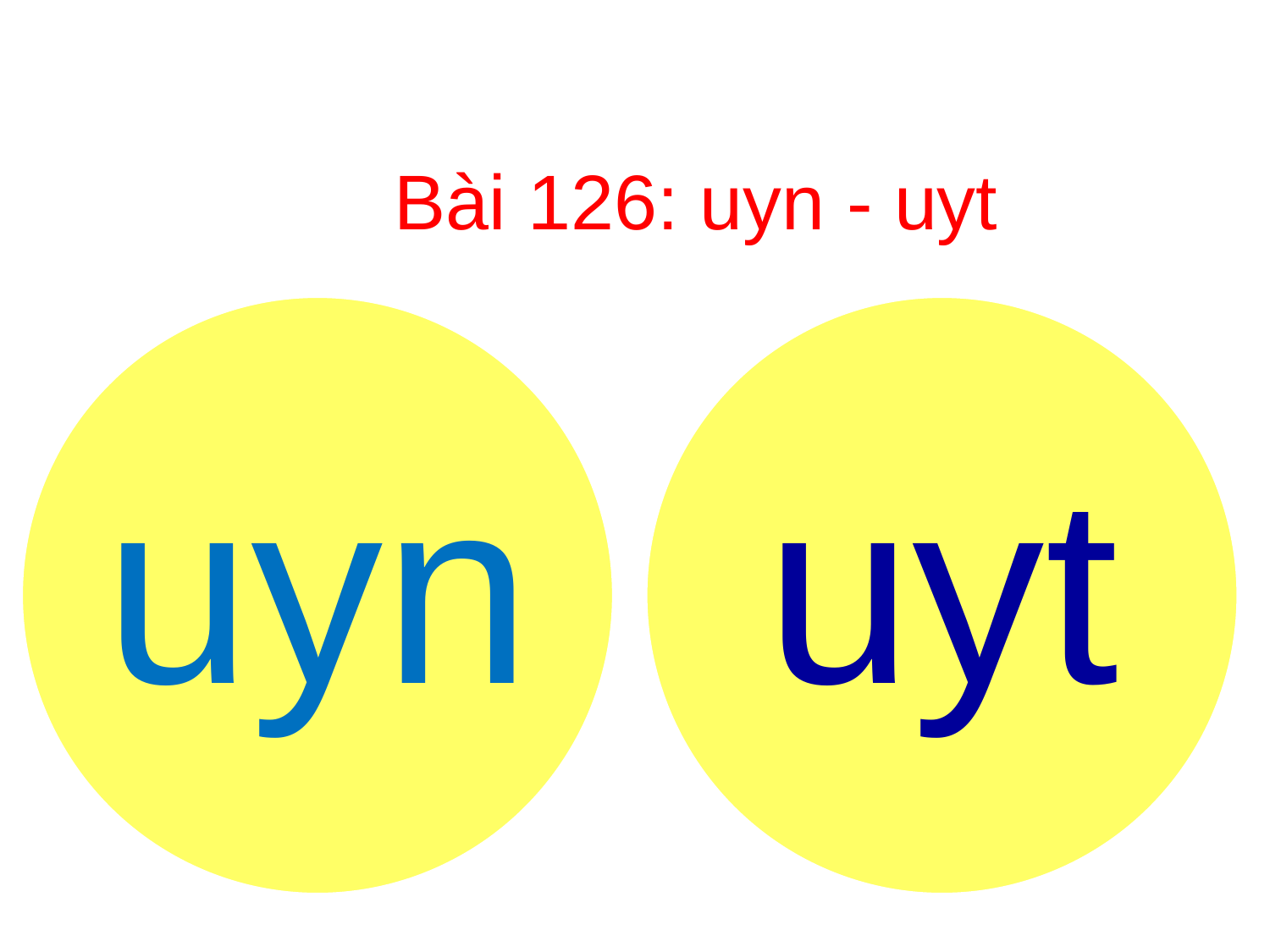

Bài 126: uyn - uyt

uyn
uyt